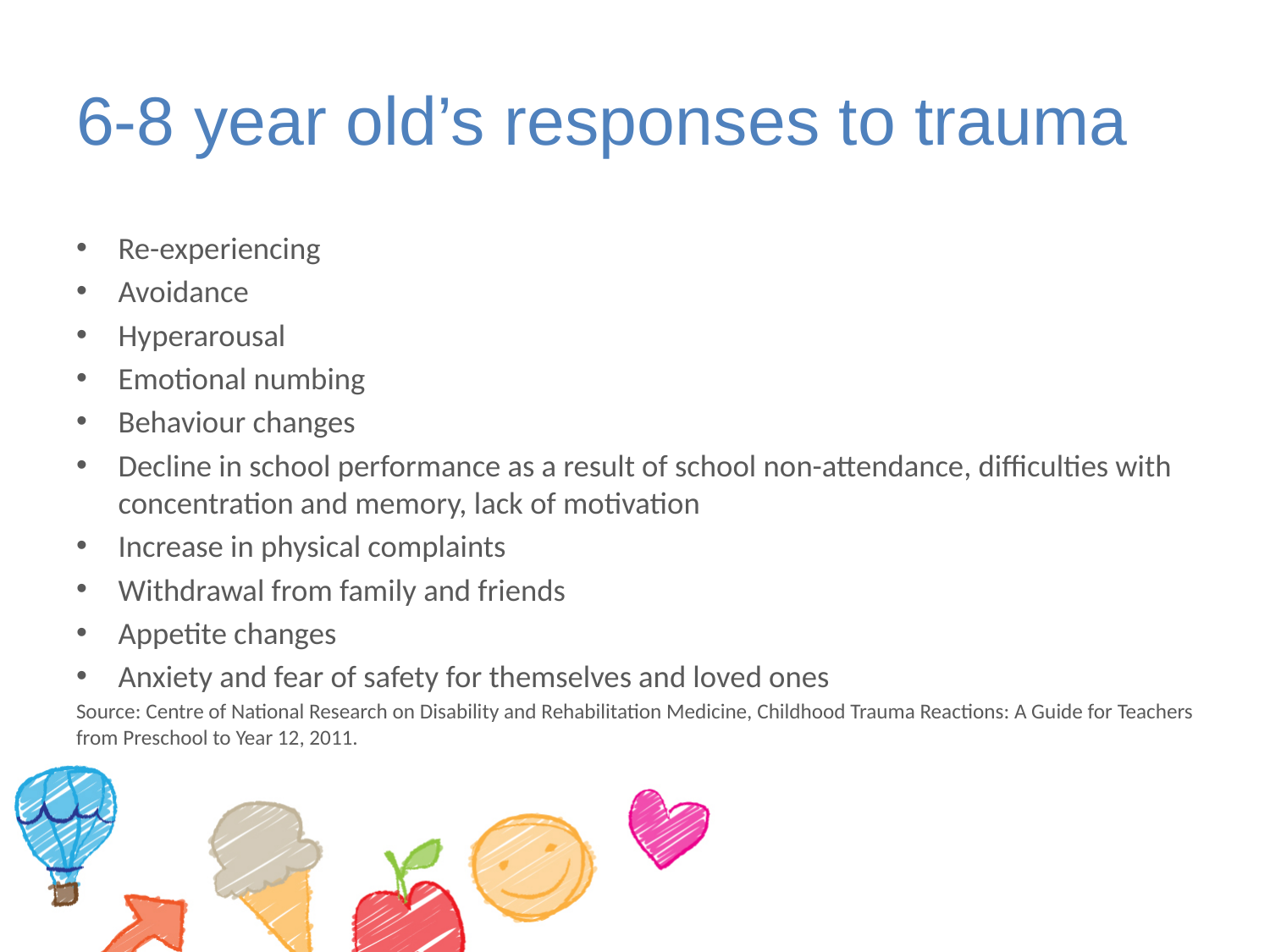

# 6-8 year old’s responses to trauma
Re-experiencing
Avoidance
Hyperarousal
Emotional numbing
Behaviour changes
Decline in school performance as a result of school non-attendance, difficulties with concentration and memory, lack of motivation
Increase in physical complaints
Withdrawal from family and friends
Appetite changes
Anxiety and fear of safety for themselves and loved ones
Source: Centre of National Research on Disability and Rehabilitation Medicine, Childhood Trauma Reactions: A Guide for Teachers from Preschool to Year 12, 2011.